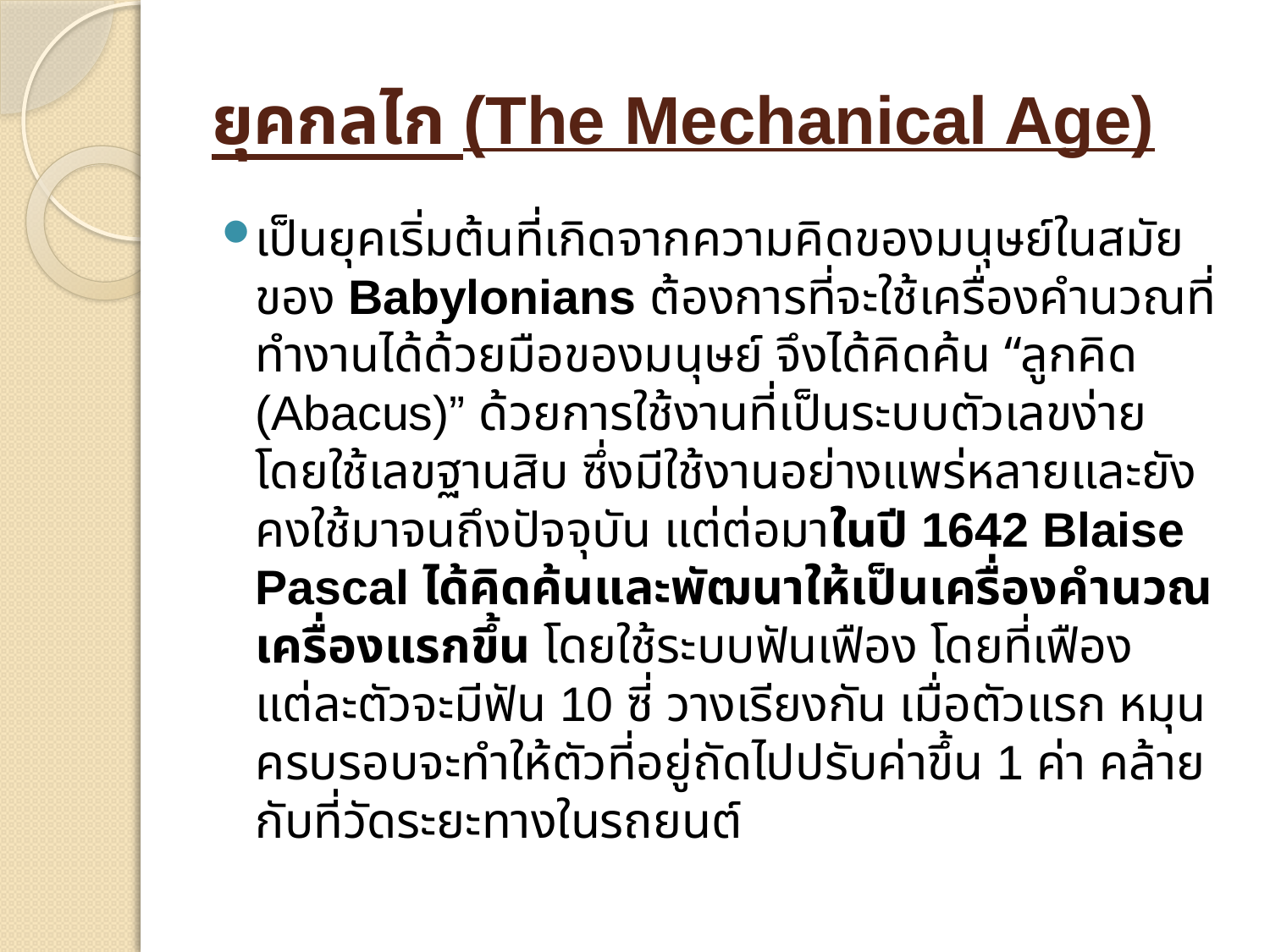

# ยุคกลไก (The Mechanical Age)
เป็นยุคเริ่มต้นที่เกิดจากความคิดของมนุษย์ในสมัยของ Babylonians ต้องการที่จะใช้เครื่องคำนวณที่ทำงานได้ด้วยมือของมนุษย์ จึงได้คิดค้น “ลูกคิด (Abacus)” ด้วยการใช้งานที่เป็นระบบตัวเลขง่าย โดยใช้เลขฐานสิบ ซึ่งมีใช้งานอย่างแพร่หลายและยังคงใช้มาจนถึงปัจจุบัน แต่ต่อมาในปี 1642 Blaise Pascal ได้คิดค้นและพัฒนาให้เป็นเครื่องคำนวณเครื่องแรกขึ้น โดยใช้ระบบฟันเฟือง โดยที่เฟืองแต่ละตัวจะมีฟัน 10 ซี่ วางเรียงกัน เมื่อตัวแรก หมุนครบรอบจะทำให้ตัวที่อยู่ถัดไปปรับค่าขึ้น 1 ค่า คล้ายกับที่วัดระยะทางในรถยนต์